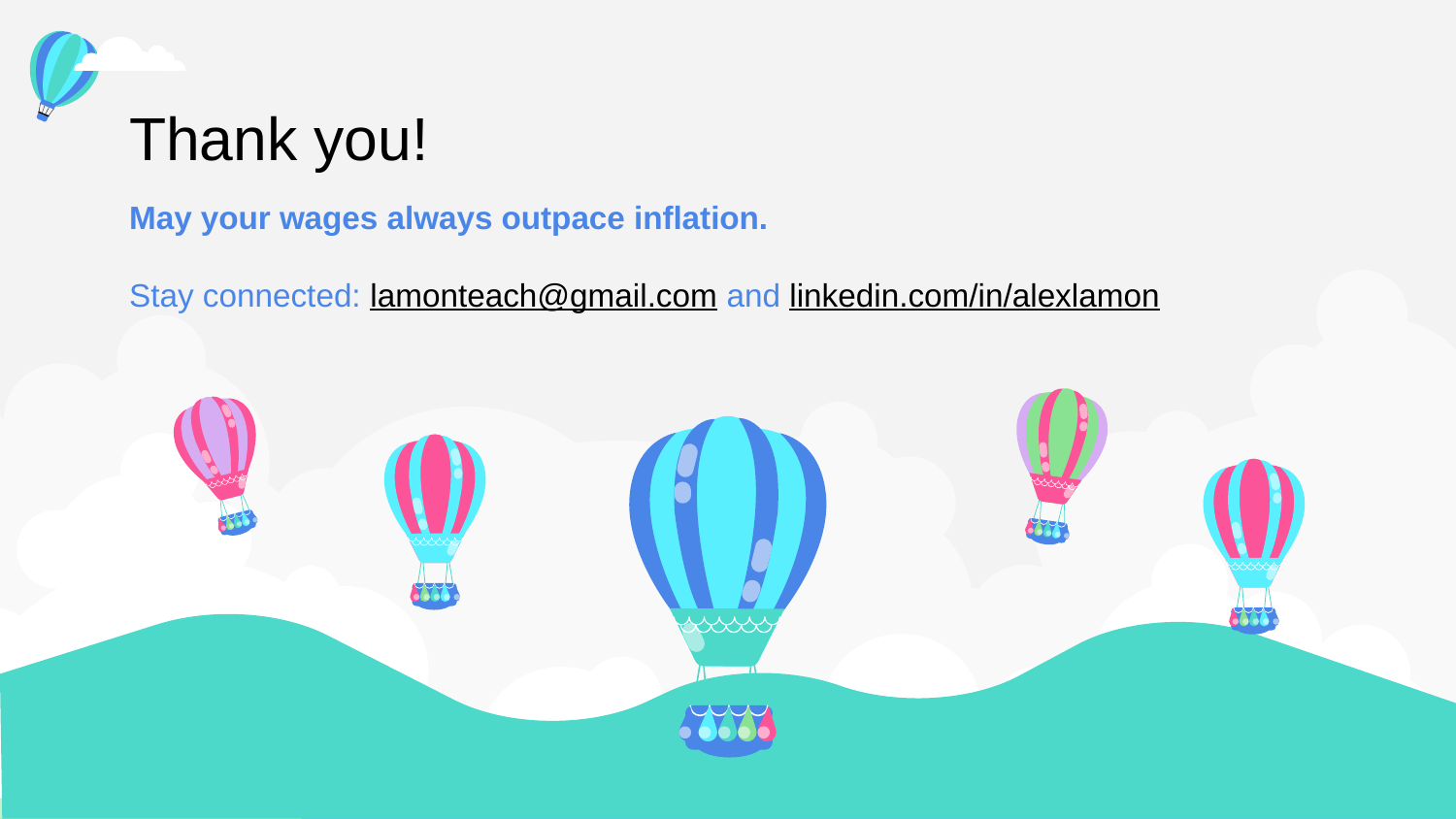

# Thank you!
May your wages always outpace inflation.

Stay connected: lamonteach@gmail.com and linkedin.com/in/alexlamon